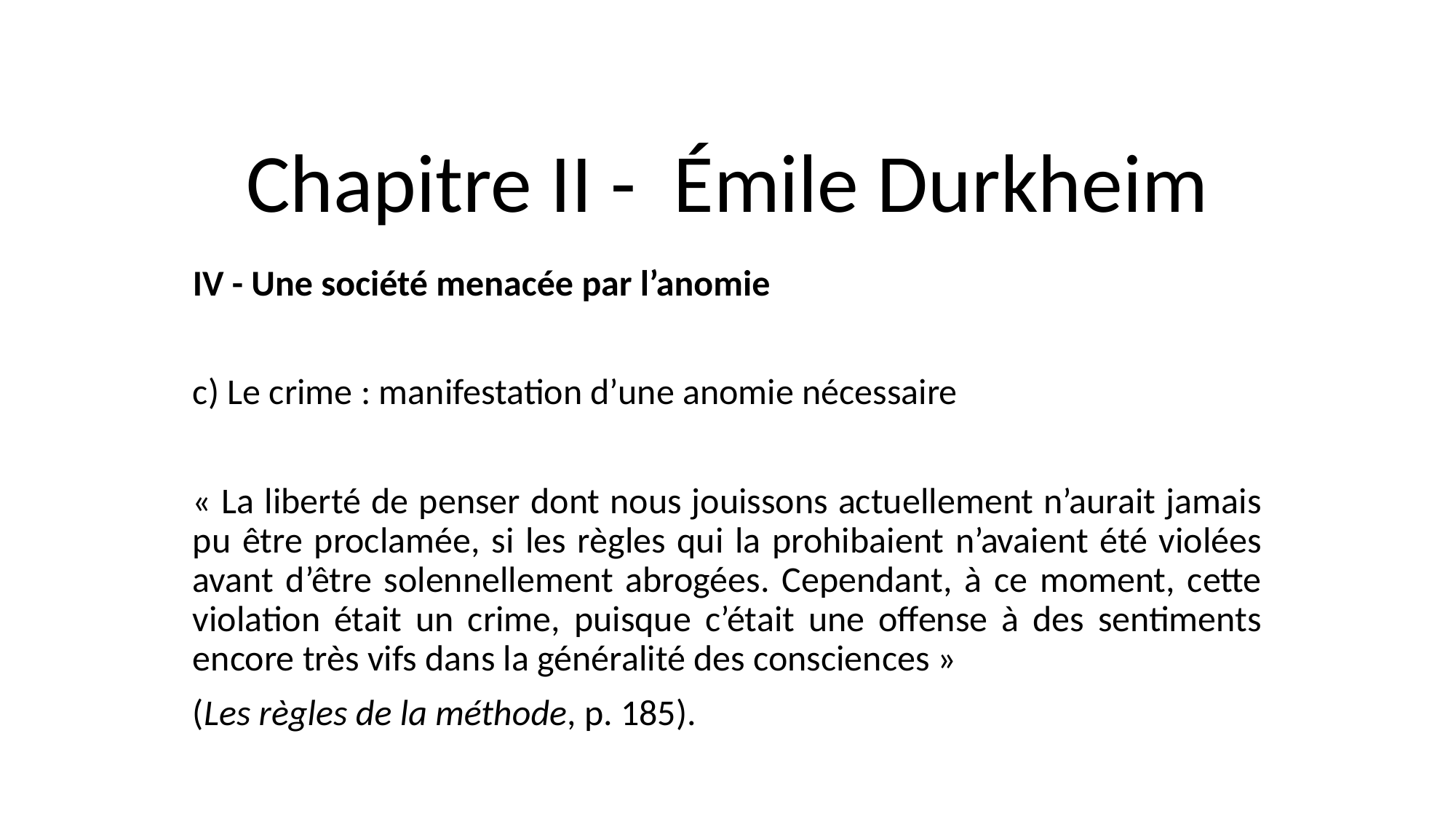

# Chapitre II -  Émile Durkheim
IV - Une société menacée par l’anomie

c) Le crime : manifestation d’une anomie nécessaire

« La liberté de penser dont nous jouissons actuellement n’aurait jamais pu être proclamée, si les règles qui la prohibaient n’avaient été violées avant d’être solennellement abrogées. Cependant, à ce moment, cette violation était un crime, puisque c’était une offense à des sentiments encore très vifs dans la généralité des consciences »
(Les règles de la méthode, p. 185).